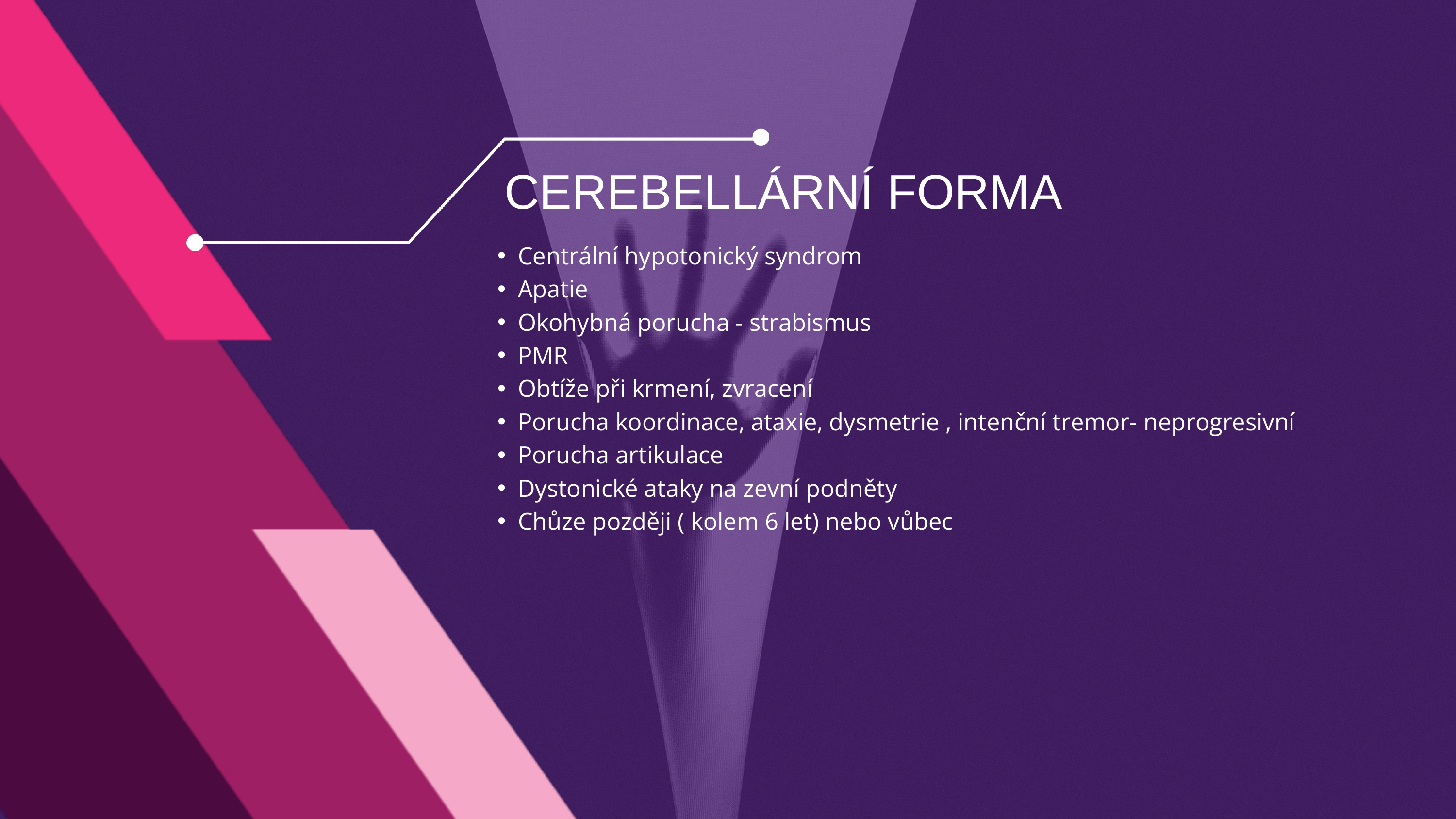

CEREBELLÁRNÍ FORMA
Centrální hypotonický syndrom
Apatie
Okohybná porucha - strabismus
PMR
Obtíže při krmení, zvracení
Porucha koordinace, ataxie, dysmetrie , intenční tremor- neprogresivní
Porucha artikulace
Dystonické ataky na zevní podněty
Chůze později ( kolem 6 let) nebo vůbec